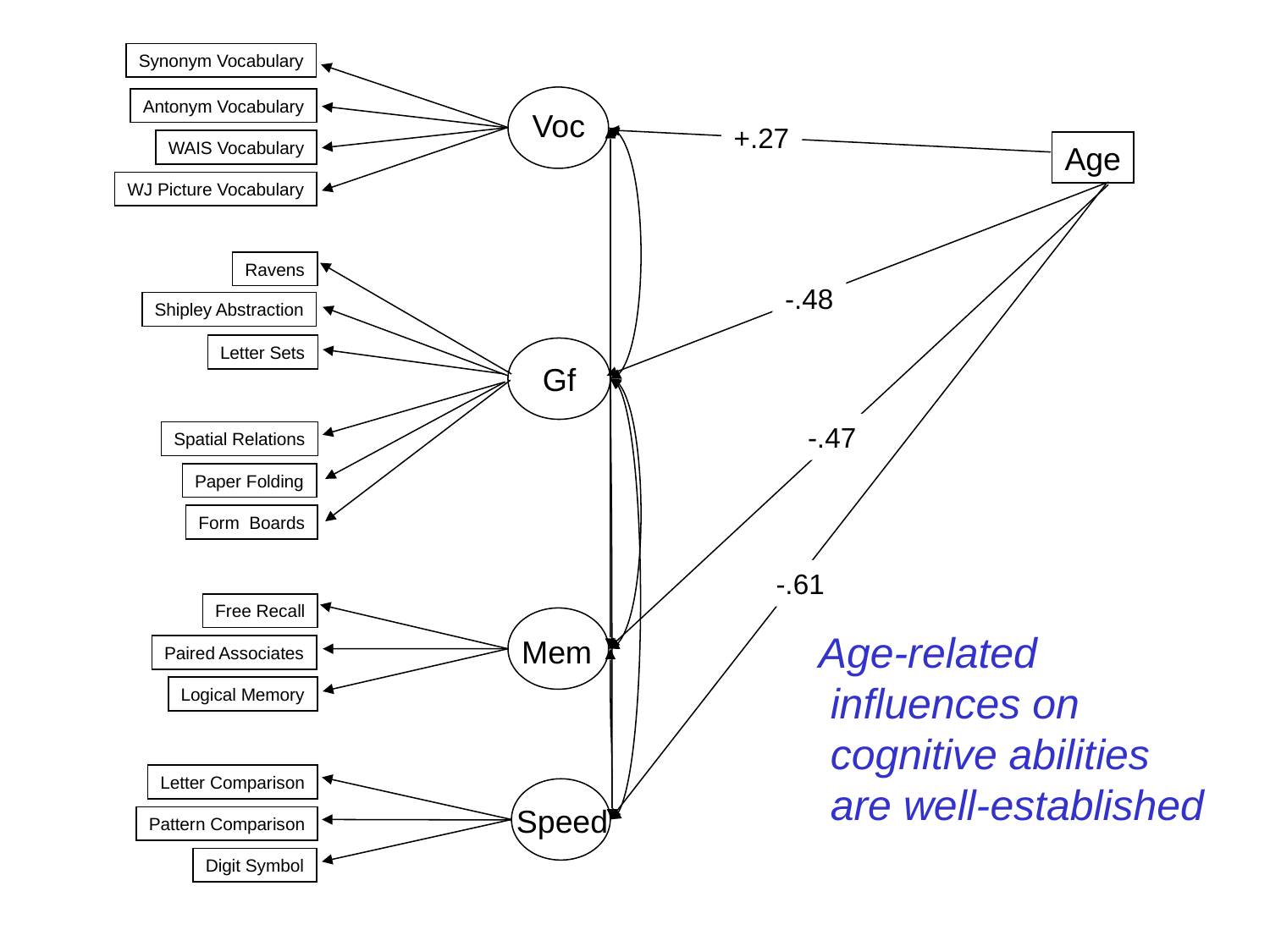

Synonym Vocabulary

Antonym Vocabulary
Voc

+.27

WAIS Vocabulary
Age
WJ Picture Vocabulary

Ravens

-.48
Shipley Abstraction

Letter Sets

Gf

-.47
Spatial Relations
Paper Folding
Form  Boards
-.61
Free Recall

Age-related
 influences on
 cognitive abilities
 are well-established
Mem
Paired Associates

Logical Memory
Letter Comparison

Speed
Pattern Comparison

Digit Symbol